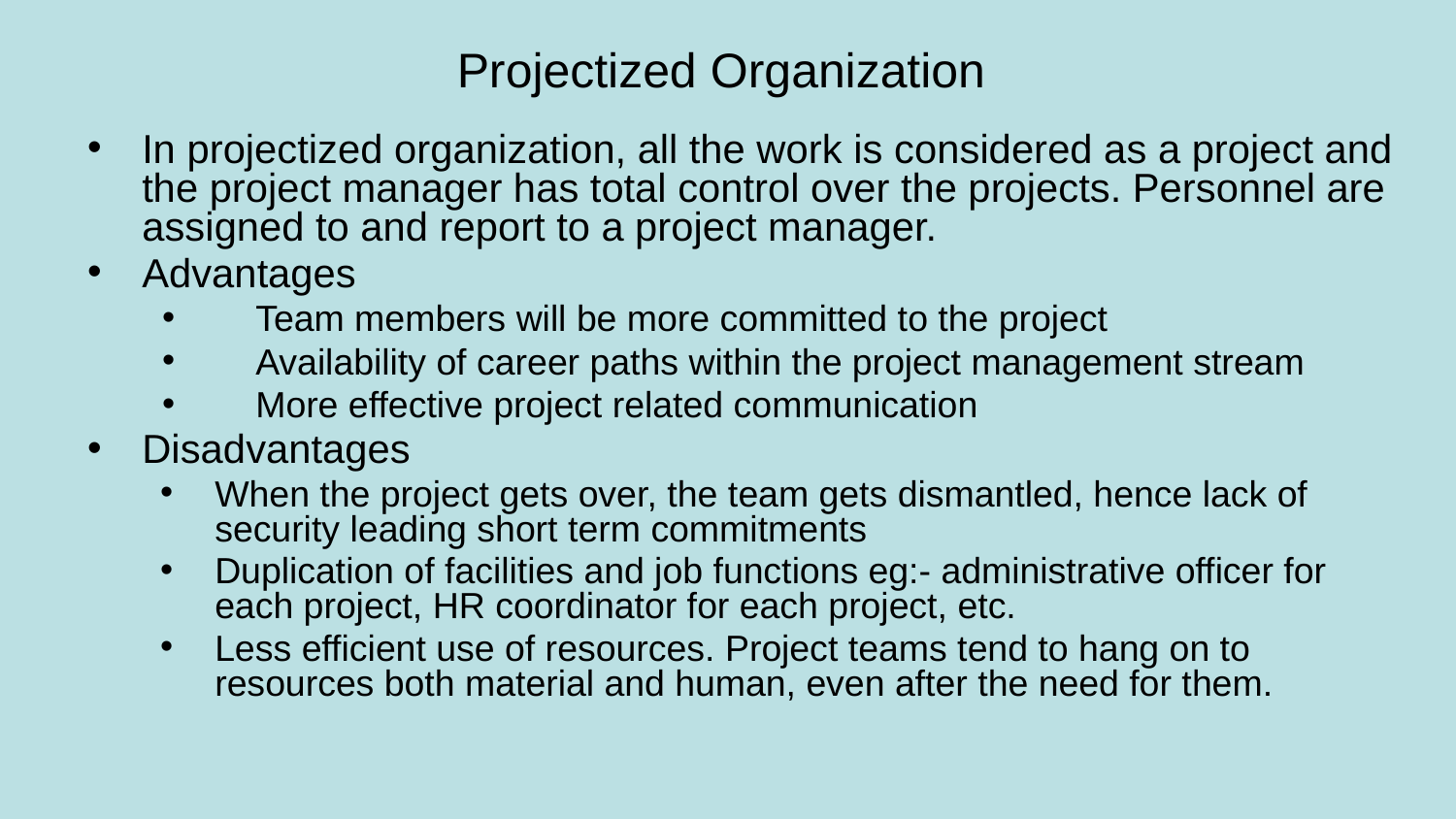

# Projectized Organization
In projectized organization, all the work is considered as a project and the project manager has total control over the projects. Personnel are assigned to and report to a project manager.
Advantages
    Team members will be more committed to the project
    Availability of career paths within the project management stream
    More effective project related communication
Disadvantages
When the project gets over, the team gets dismantled, hence lack of security leading short term commitments
Duplication of facilities and job functions eg:- administrative officer for each project, HR coordinator for each project, etc.
Less efficient use of resources. Project teams tend to hang on to resources both material and human, even after the need for them.